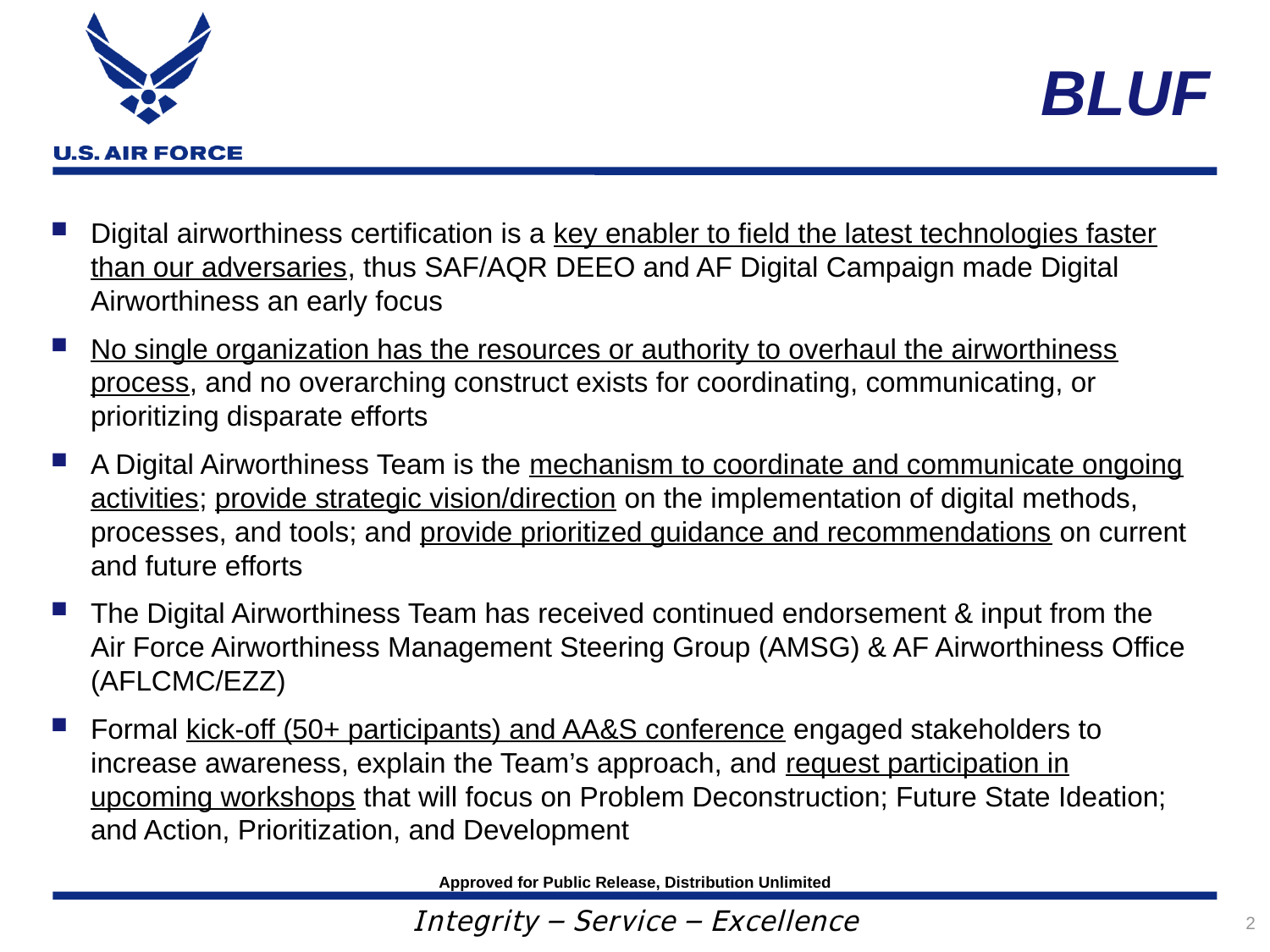

# BLUF
Digital airworthiness certification is a key enabler to field the latest technologies faster than our adversaries, thus SAF/AQR DEEO and AF Digital Campaign made Digital Airworthiness an early focus
No single organization has the resources or authority to overhaul the airworthiness process, and no overarching construct exists for coordinating, communicating, or prioritizing disparate efforts
A Digital Airworthiness Team is the mechanism to coordinate and communicate ongoing activities; provide strategic vision/direction on the implementation of digital methods, processes, and tools; and provide prioritized guidance and recommendations on current and future efforts
The Digital Airworthiness Team has received continued endorsement & input from the Air Force Airworthiness Management Steering Group (AMSG) & AF Airworthiness Office (AFLCMC/EZZ)
Formal kick‐off (50+ participants) and AA&S conference engaged stakeholders to increase awareness, explain the Team’s approach, and request participation in upcoming workshops that will focus on Problem Deconstruction; Future State Ideation; and Action, Prioritization, and Development
2